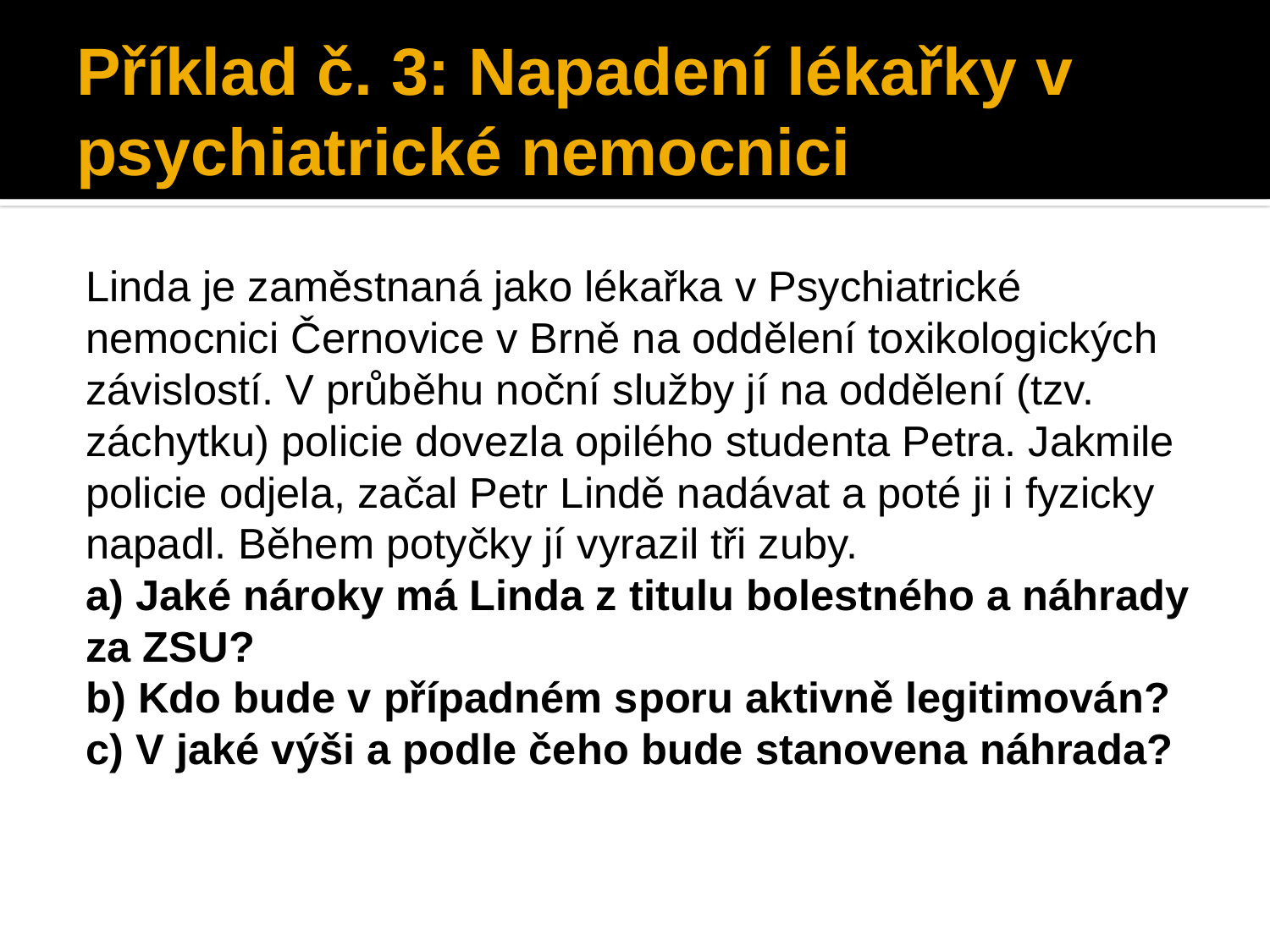

# Příklad č. 3: Napadení lékařky v psychiatrické nemocnici
Linda je zaměstnaná jako lékařka v Psychiatrické nemocnici Černovice v Brně na oddělení toxikologických závislostí. V průběhu noční služby jí na oddělení (tzv. záchytku) policie dovezla opilého studenta Petra. Jakmile policie odjela, začal Petr Lindě nadávat a poté ji i fyzicky napadl. Během potyčky jí vyrazil tři zuby.
a) Jaké nároky má Linda z titulu bolestného a náhrady za ZSU?
b) Kdo bude v případném sporu aktivně legitimován?
c) V jaké výši a podle čeho bude stanovena náhrada?